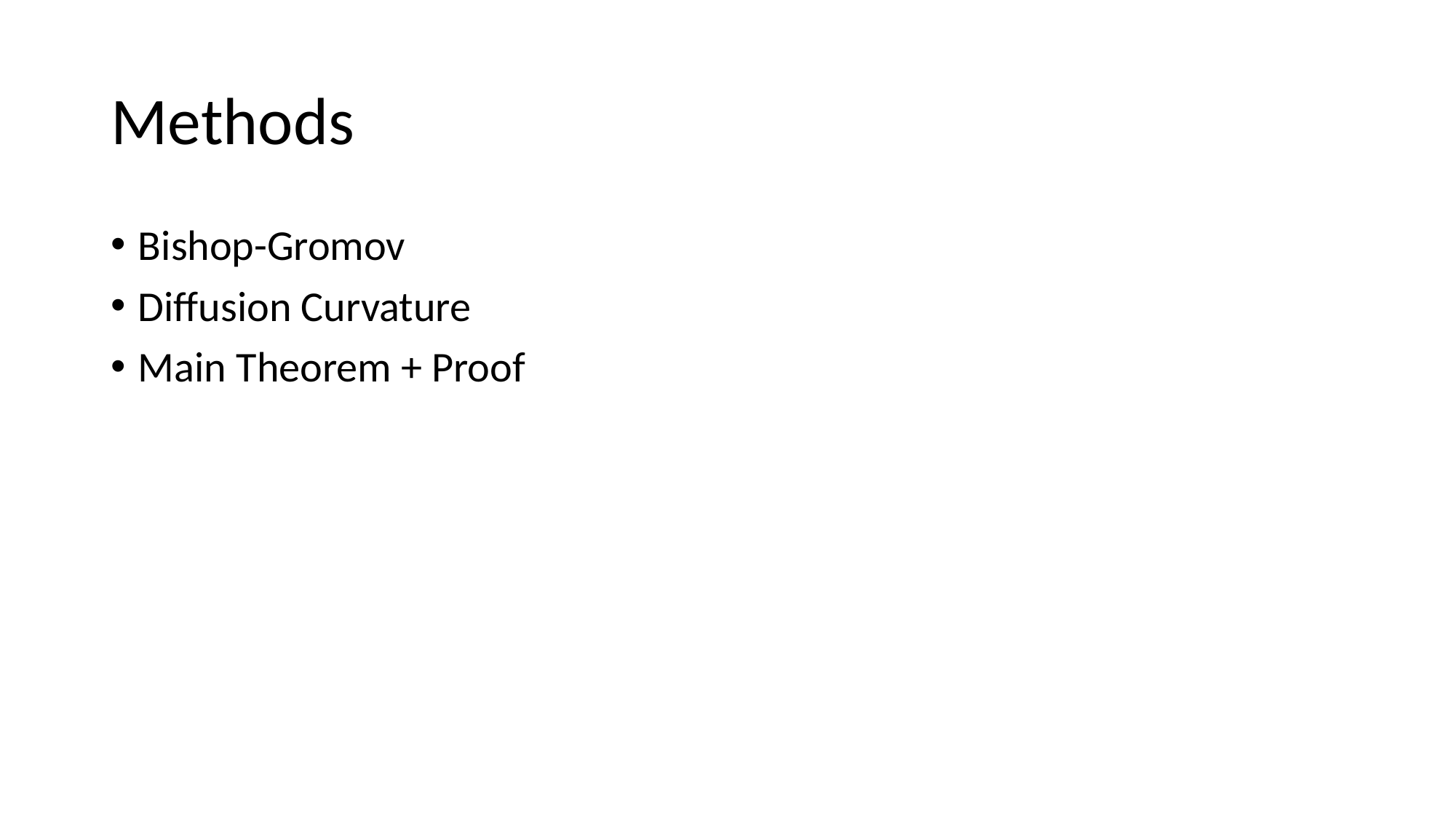

# Methods
Bishop-Gromov
Diffusion Curvature
Main Theorem + Proof